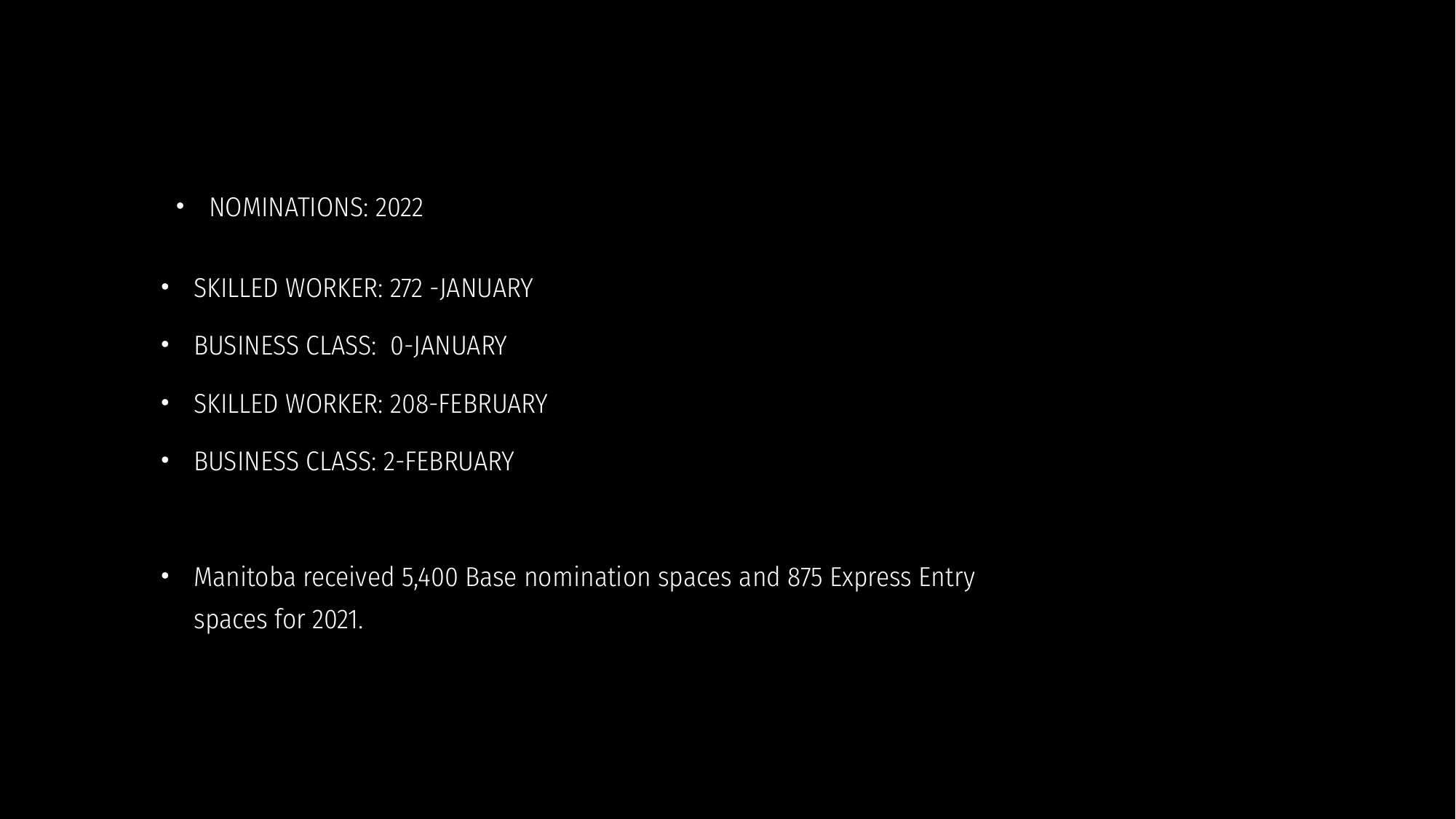

# NOMINATIONS: 2022
SKILLED WORKER: 272 -JANUARY
BUSINESS CLASS:  0-JANUARY
SKILLED WORKER: 208-FEBRUARY
BUSINESS CLASS: 2-FEBRUARY

Manitoba received 5,400 Base nomination spaces and 875 Express Entry spaces for 2021.